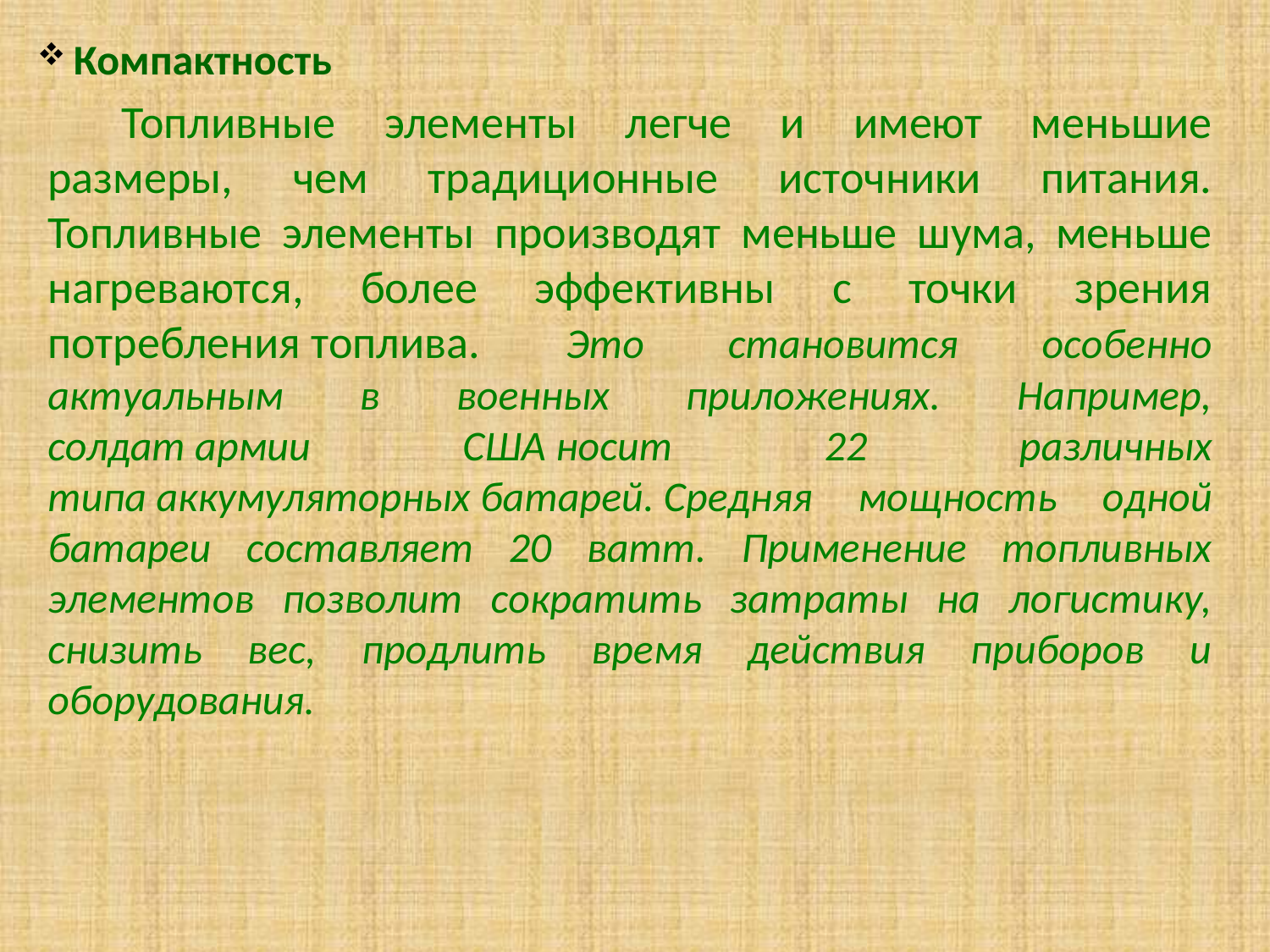

Компактность
Топливные элементы легче и имеют меньшие размеры, чем традиционные источники питания. Топливные элементы производят меньше шума, меньше нагреваются, более эффективны с точки зрения потребления топлива. Это становится особенно актуальным в военных приложениях. Например, солдат армии США носит 22 различных типа аккумуляторных батарей. Средняя мощность одной батареи составляет 20 ватт. Применение топливных элементов позволит сократить затраты на логистику, снизить вес, продлить время действия приборов и оборудования.